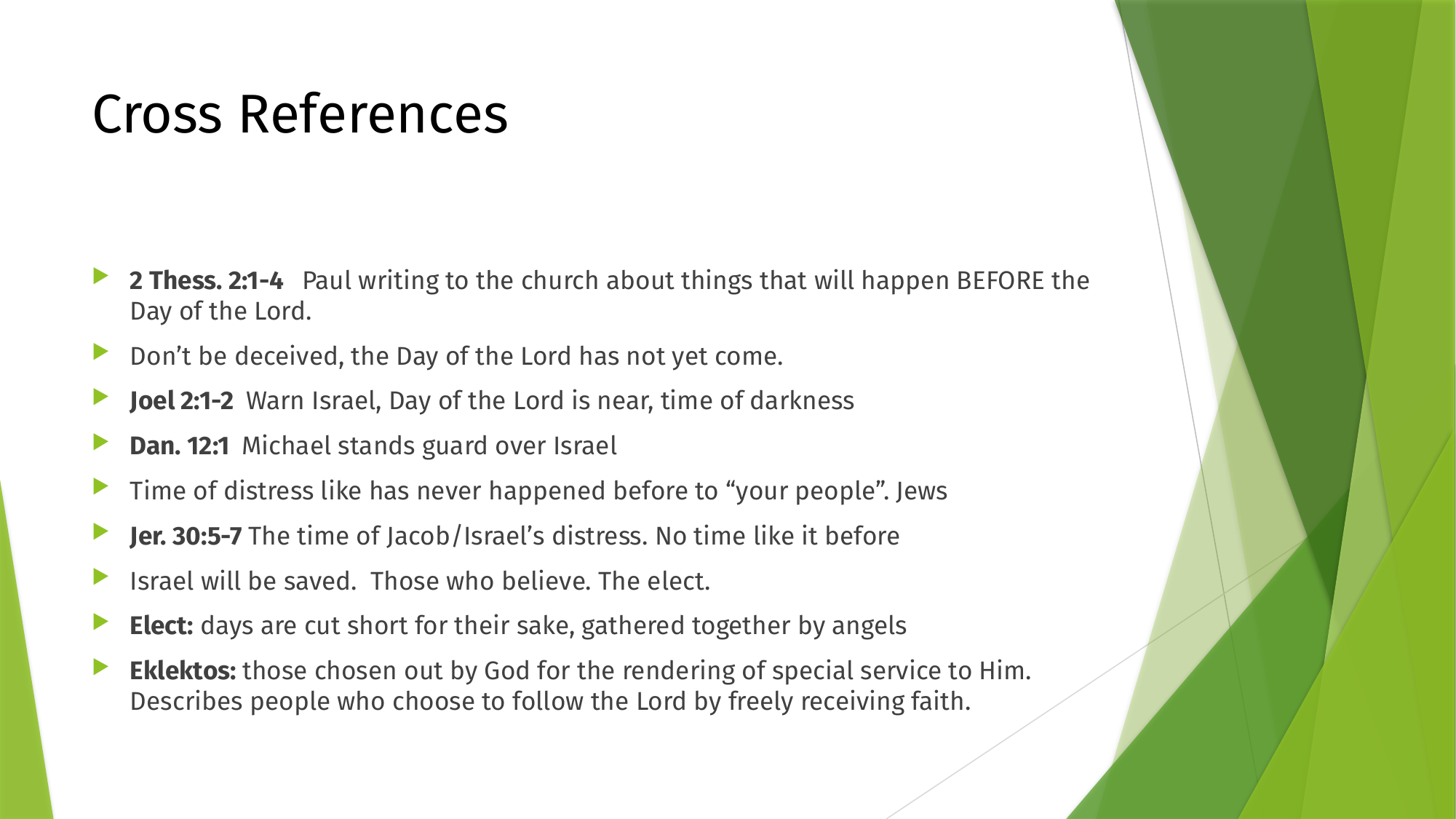

# Cross References
2 Thess. 2:1-4   Paul writing to the church about things that will happen BEFORE the Day of the Lord.
Don’t be deceived, the Day of the Lord has not yet come.
Joel 2:1-2  Warn Israel, Day of the Lord is near, time of darkness
Dan. 12:1  Michael stands guard over Israel
Time of distress like has never happened before to “your people”. Jews
Jer. 30:5-7 The time of Jacob/Israel’s distress. No time like it before
Israel will be saved.  Those who believe. The elect.
Elect: days are cut short for their sake, gathered together by angels
Eklektos: those chosen out by God for the rendering of special service to Him. Describes people who choose to follow the Lord by freely receiving faith.